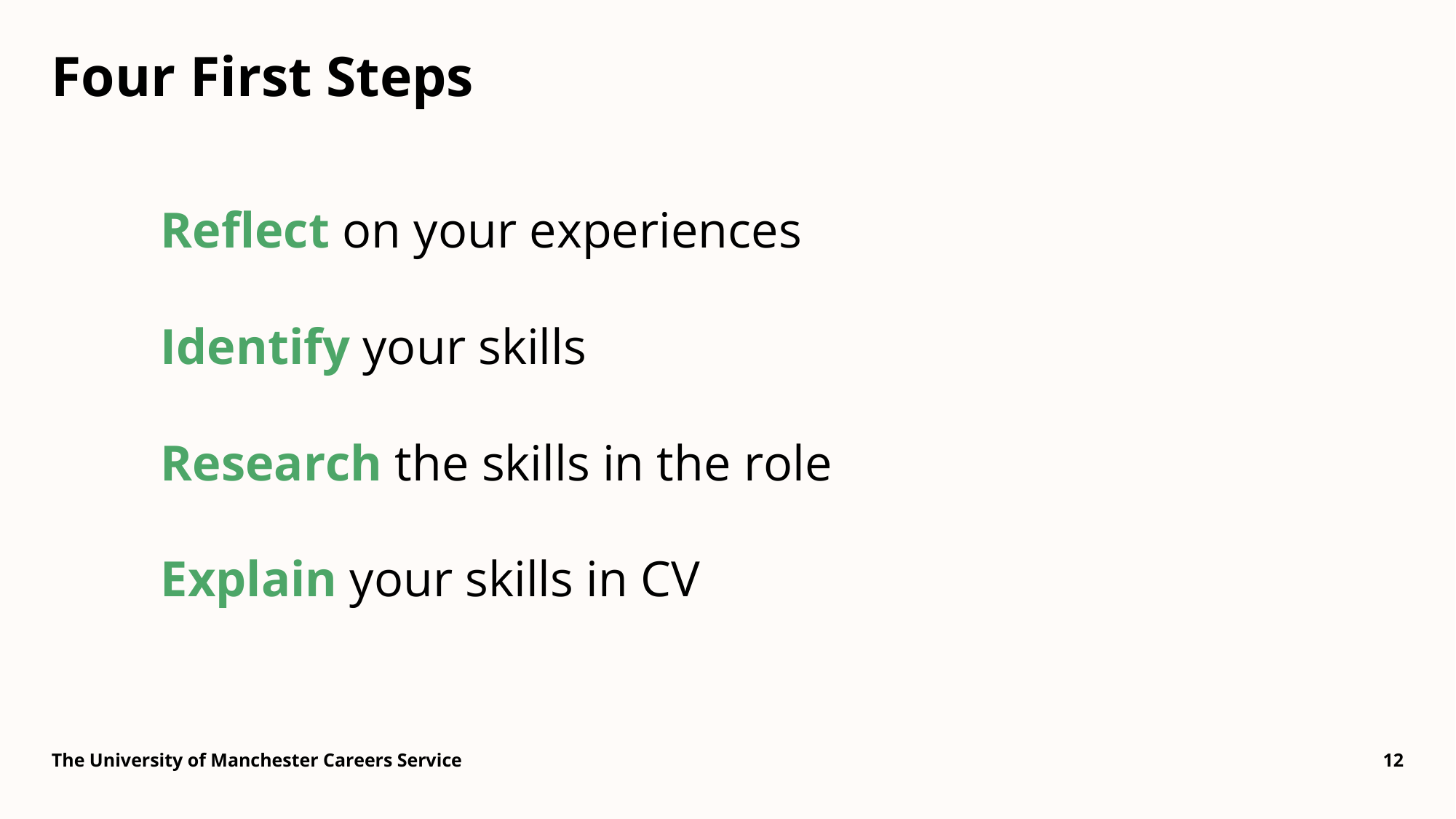

# Four First Steps
	Reflect on your experiences

	Identify your skills

	Research the skills in the role

	Explain your skills in CV

The University of Manchester Careers Service
12